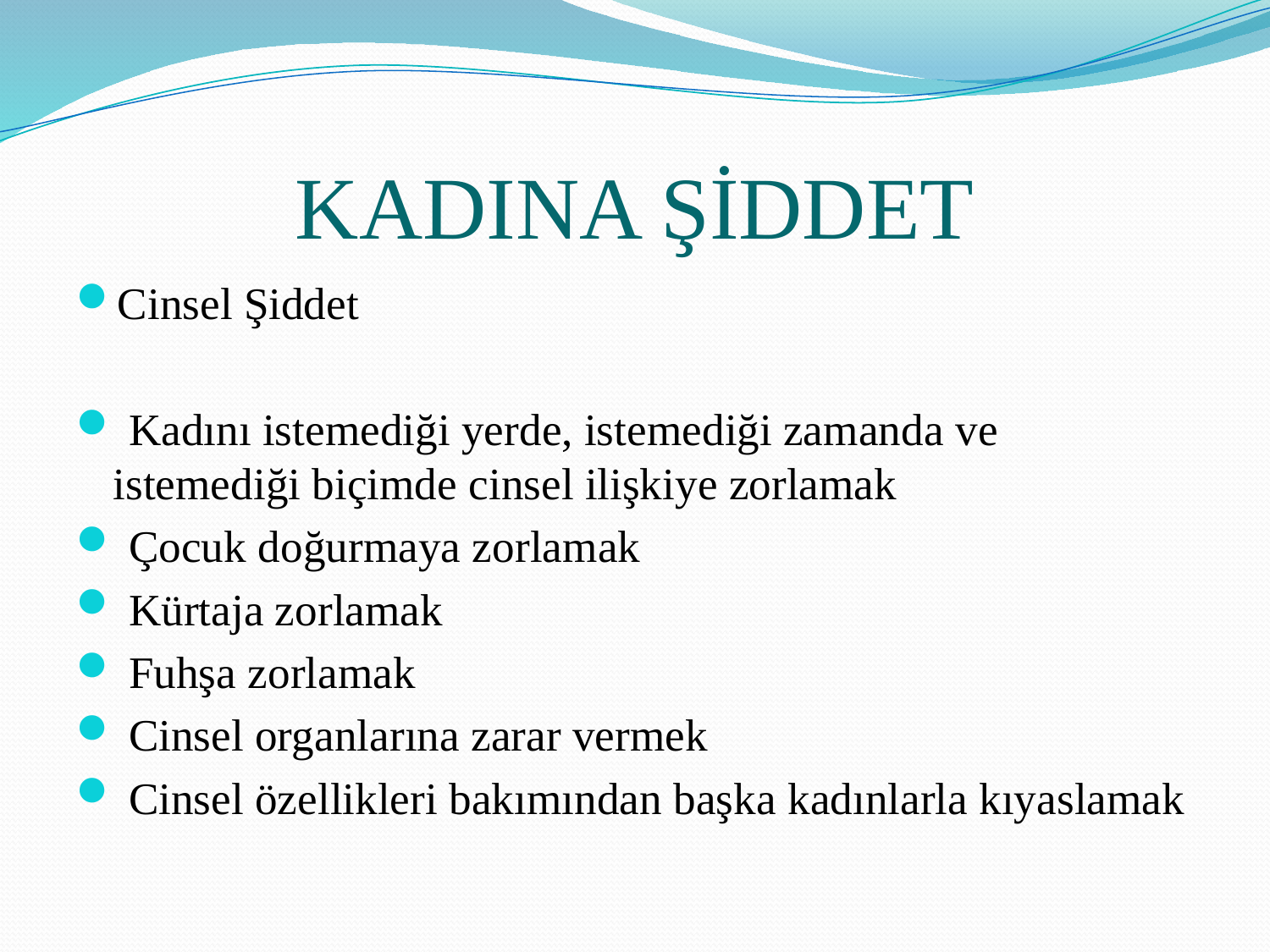

# KADINA ŞİDDET
Cinsel Şiddet

 Kadını istemediği yerde, istemediği zamanda ve istemediği biçimde cinsel ilişkiye zorlamak
 Çocuk doğurmaya zorlamak
 Kürtaja zorlamak
 Fuhşa zorlamak
 Cinsel organlarına zarar vermek
 Cinsel özellikleri bakımından başka kadınlarla kıyaslamak